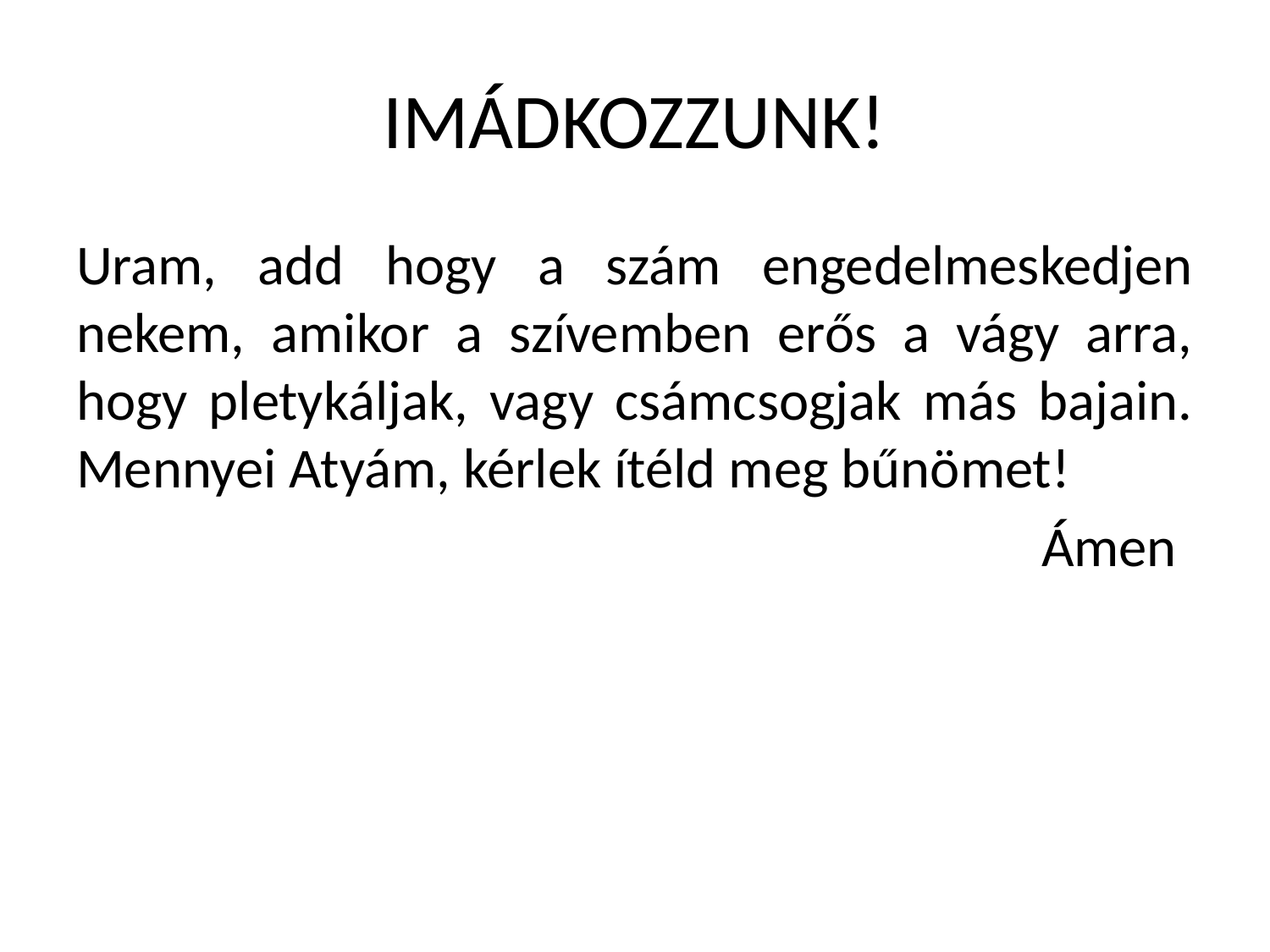

# IMÁDKOZZUNK!
Uram, add hogy a szám engedelmeskedjen nekem, amikor a szívemben erős a vágy arra, hogy pletykáljak, vagy csámcsogjak más bajain. Mennyei Atyám, kérlek ítéld meg bűnömet!
                                                                            Ámen